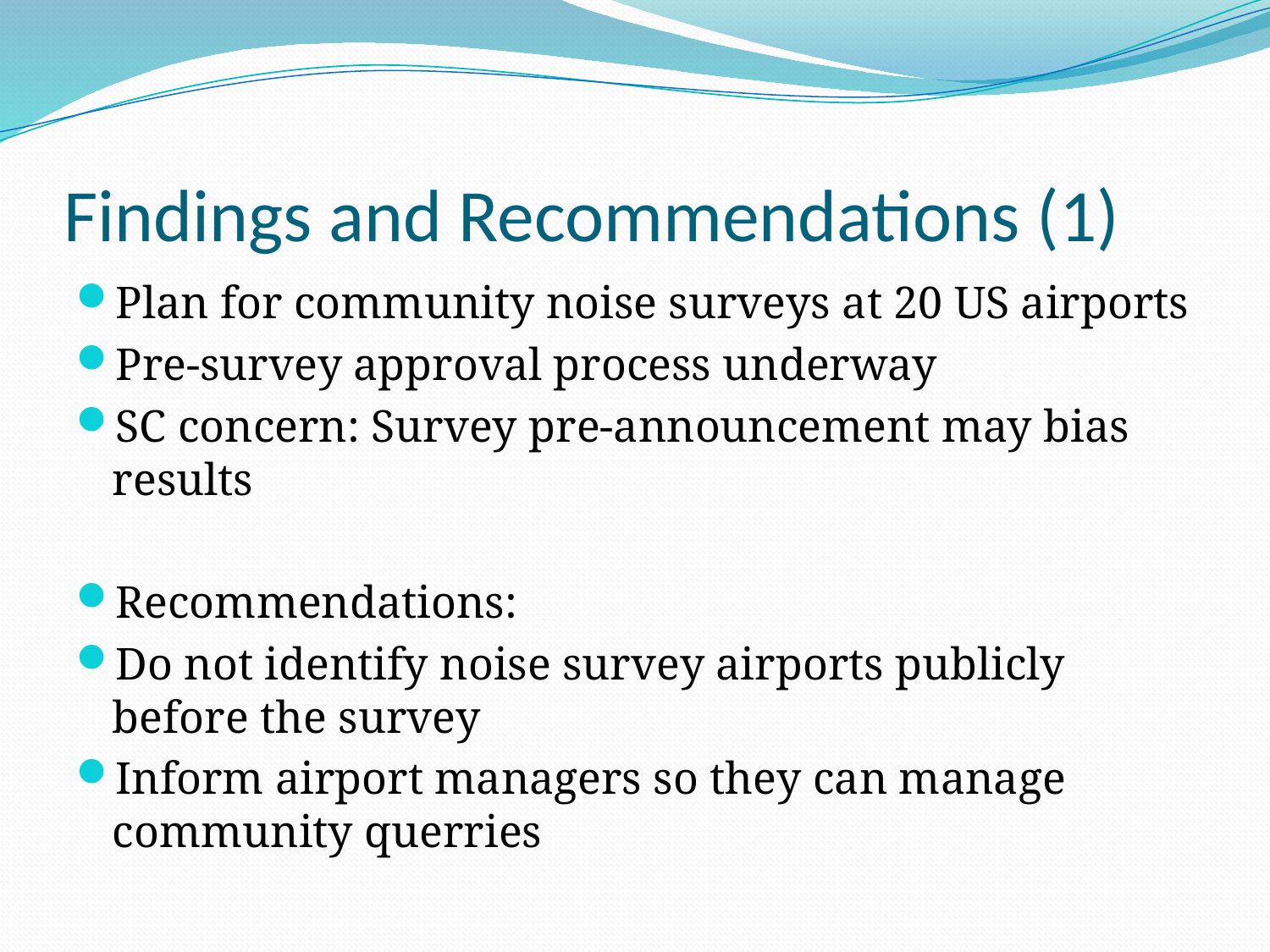

# Findings and Recommendations (1)
Plan for community noise surveys at 20 US airports
Pre-survey approval process underway
SC concern: Survey pre-announcement may bias results

Recommendations:
Do not identify noise survey airports publicly before the survey
Inform airport managers so they can manage community querries